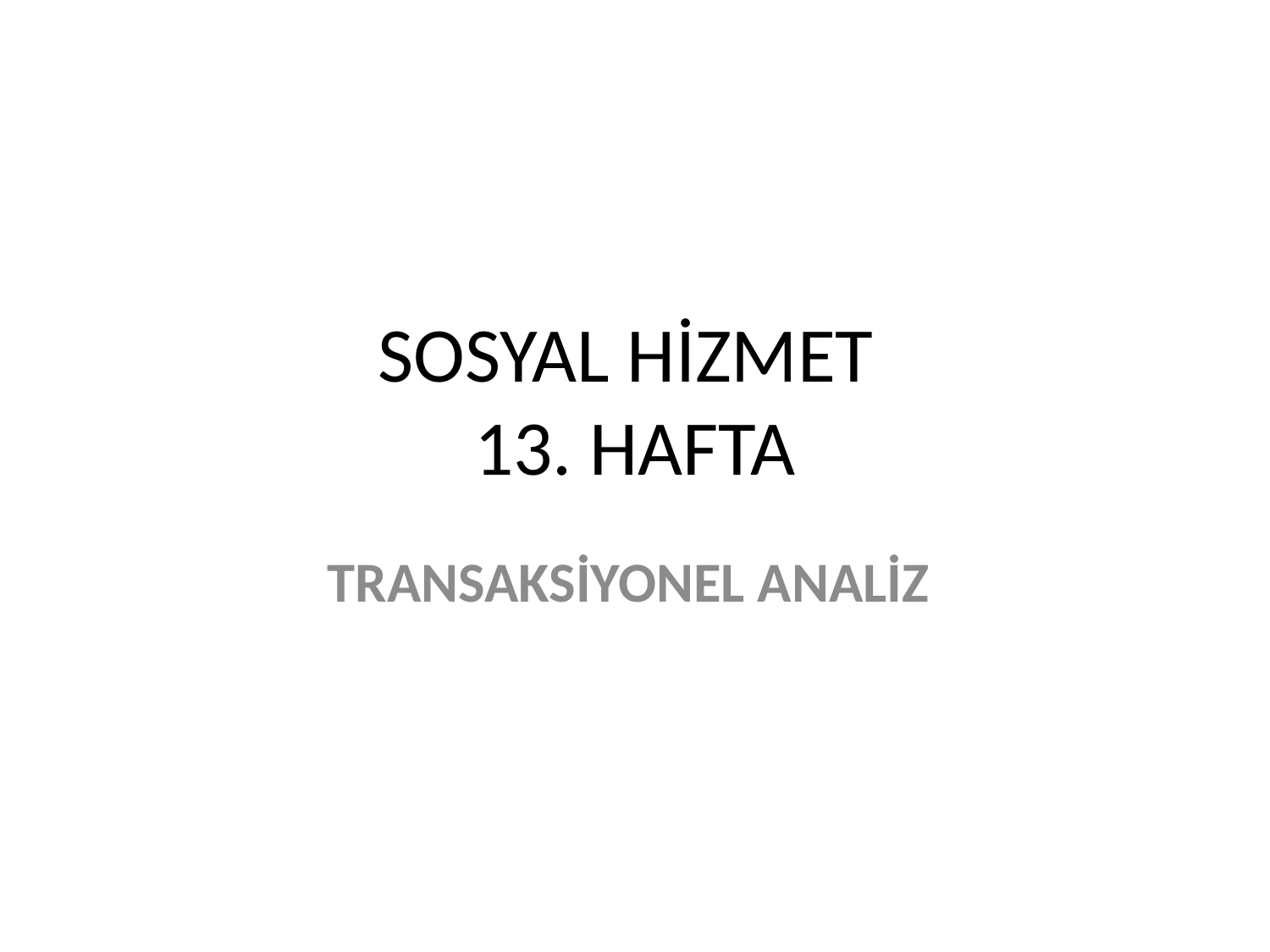

# SOSYAL HİZMET 13. HAFTA
TRANSAKSİYONEL ANALİZ